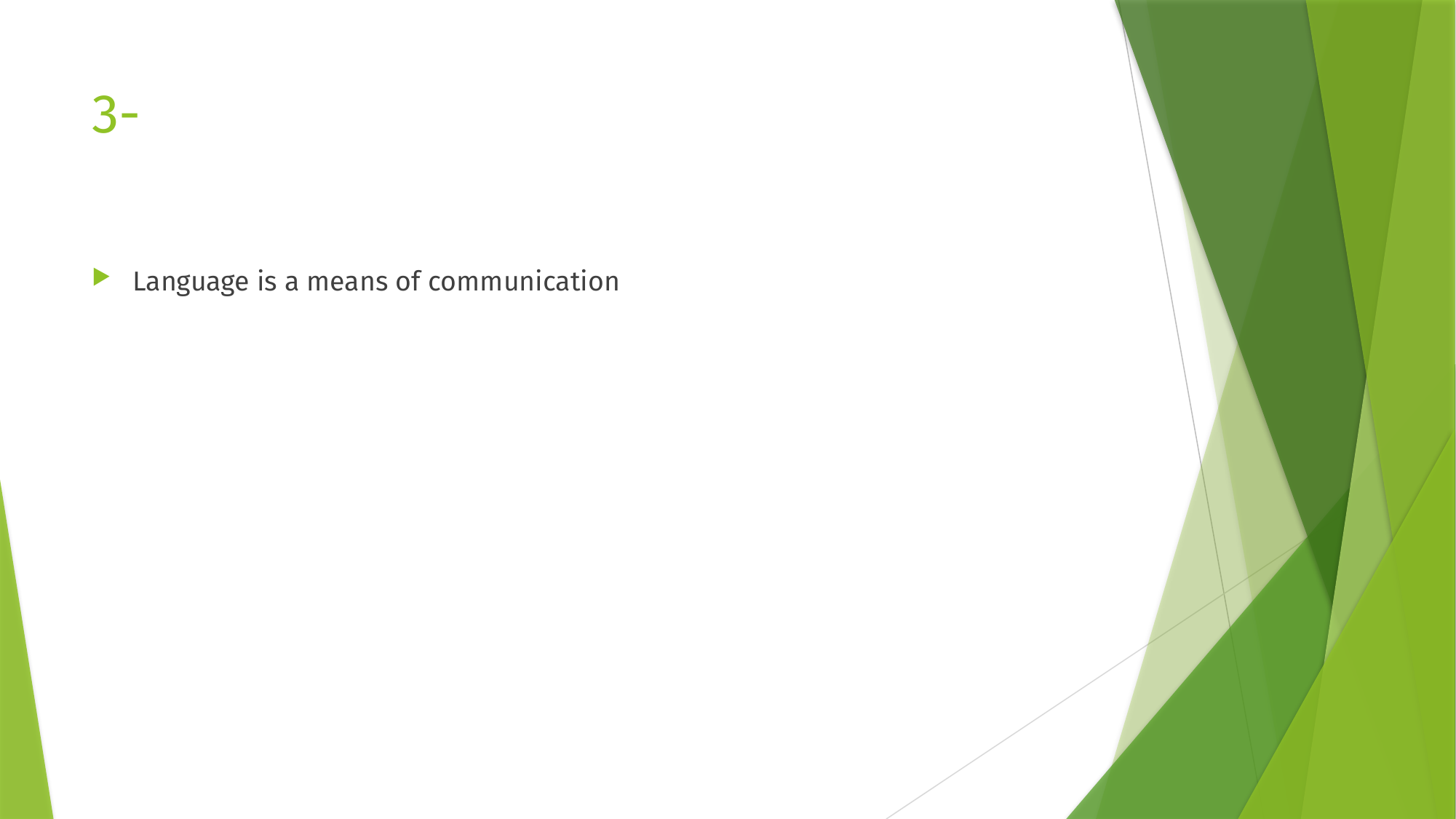

# 3-
Language is a means of communication